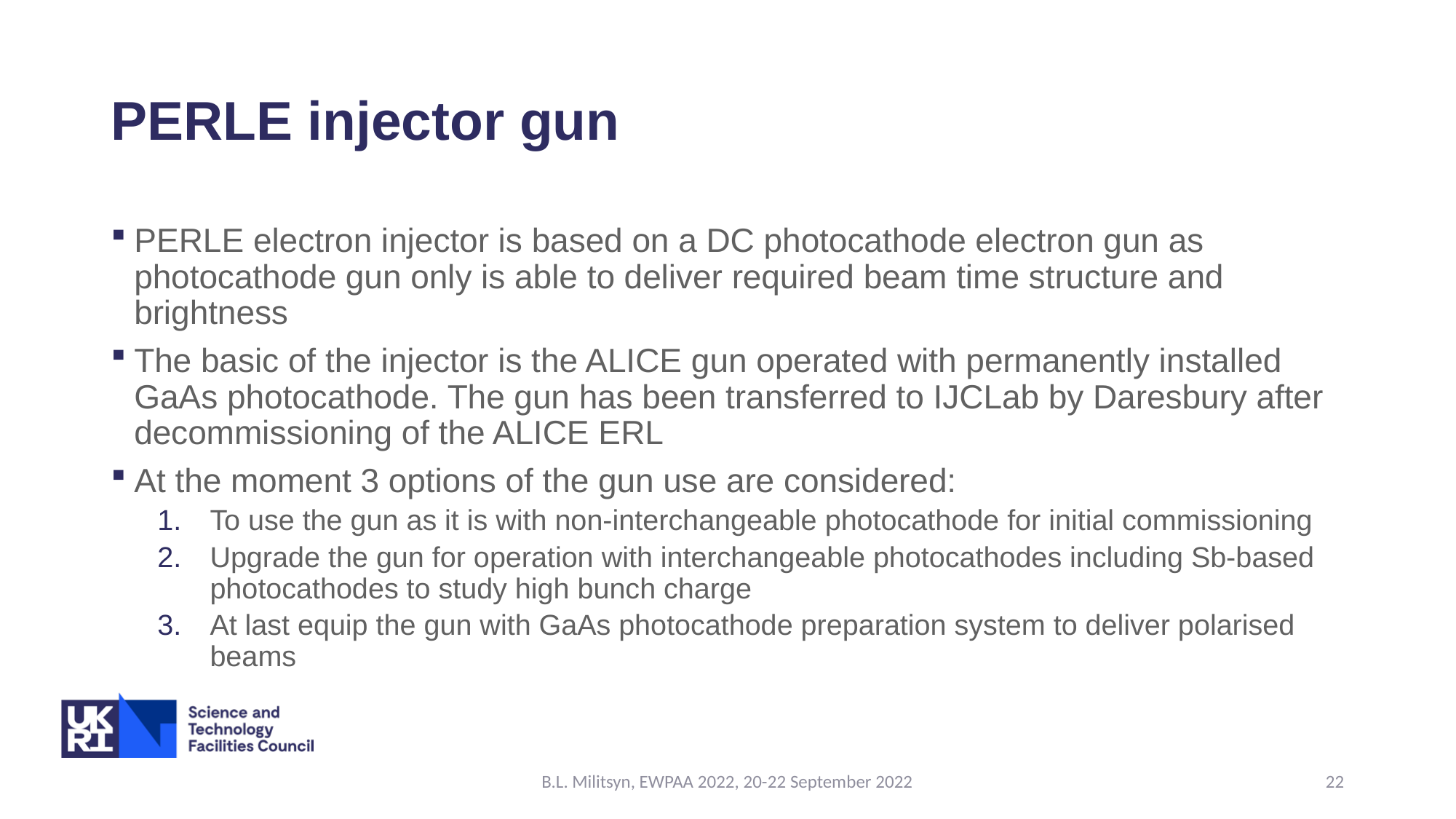

# PERLE injector gun
PERLE electron injector is based on a DC photocathode electron gun as photocathode gun only is able to deliver required beam time structure and brightness
The basic of the injector is the ALICE gun operated with permanently installed GaAs photocathode. The gun has been transferred to IJCLab by Daresbury after decommissioning of the ALICE ERL
At the moment 3 options of the gun use are considered:
To use the gun as it is with non-interchangeable photocathode for initial commissioning
Upgrade the gun for operation with interchangeable photocathodes including Sb-based photocathodes to study high bunch charge
At last equip the gun with GaAs photocathode preparation system to deliver polarised beams
B.L. Militsyn, EWPAA 2022, 20-22 September 2022
22